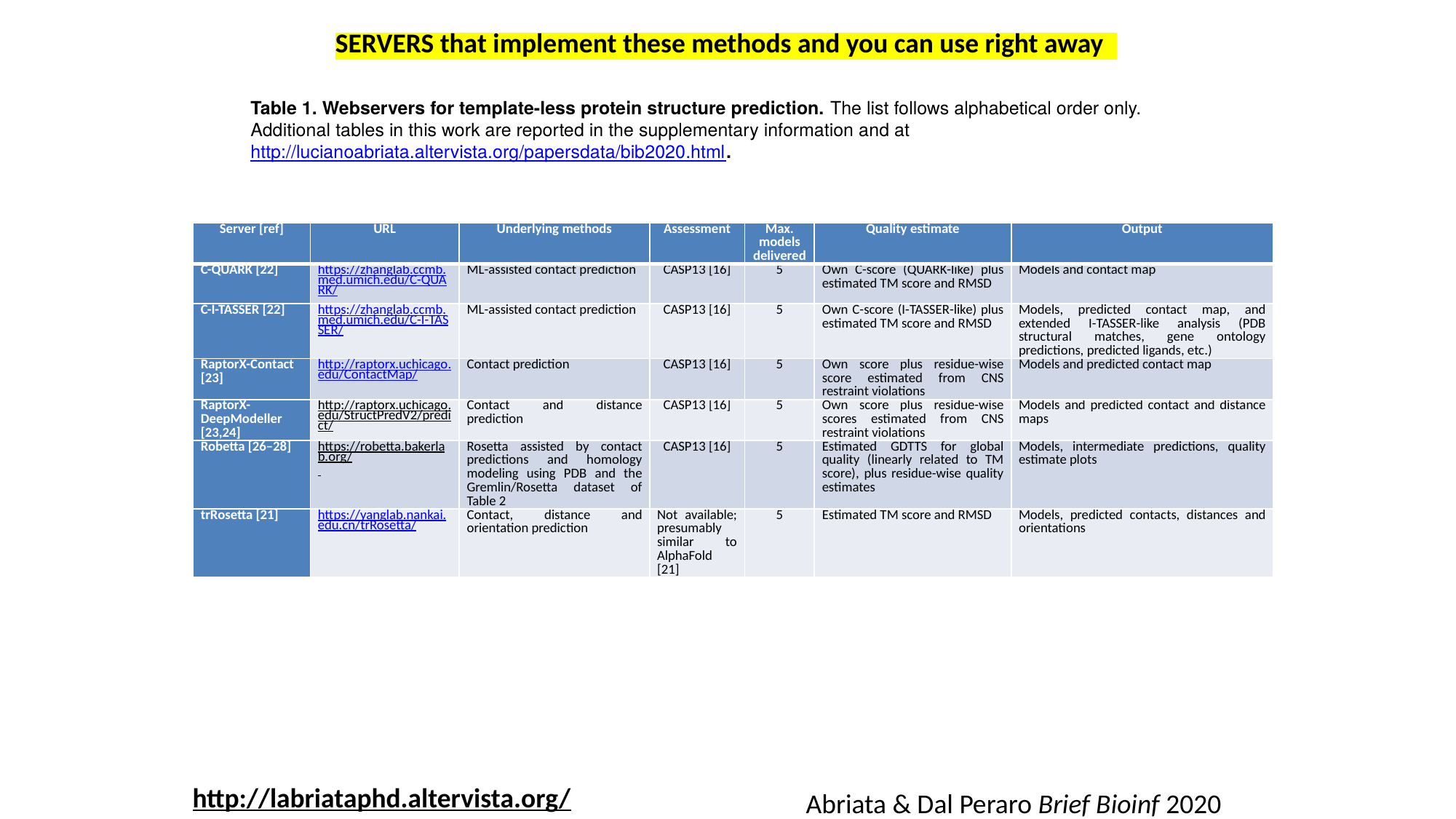

SERVERS that implement these methods and you can use right away

Table 1. Webservers for template-less protein structure prediction. The list follows alphabetical order only. Additional tables in this work are reported in the supplementary information and at http://lucianoabriata.altervista.org/papersdata/bib2020.html.

| Server [ref] | URL | Underlying methods | Assessment | Max. models delivered | Quality estimate | Output |
| --- | --- | --- | --- | --- | --- | --- |
| C-QUARK [22] | https://zhanglab.ccmb.med.umich.edu/C-QUARK/ | ML-assisted contact prediction | CASP13 [16] | 5 | Own C-score (QUARK-like) plus estimated TM score and RMSD | Models and contact map |
| C-I-TASSER [22] | https://zhanglab.ccmb.med.umich.edu/C-I-TASSER/ | ML-assisted contact prediction | CASP13 [16] | 5 | Own C-score (I-TASSER-like) plus estimated TM score and RMSD | Models, predicted contact map, and extended I-TASSER-like analysis (PDB structural matches, gene ontology predictions, predicted ligands, etc.) |
| RaptorX-Contact [23] | http://raptorx.uchicago.edu/ContactMap/ | Contact prediction | CASP13 [16] | 5 | Own score plus residue-wise score estimated from CNS restraint violations | Models and predicted contact map |
| RaptorX-DeepModeller [23,24] | http://raptorx.uchicago.edu/StructPredV2/predict/ | Contact and distance prediction | CASP13 [16] | 5 | Own score plus residue-wise scores estimated from CNS restraint violations | Models and predicted contact and distance maps |
| Robetta [26–28] | https://robetta.bakerlab.org/ | Rosetta assisted by contact predictions and homology modeling using PDB and the Gremlin/Rosetta dataset of Table 2 | CASP13 [16] | 5 | Estimated GDTTS for global quality (linearly related to TM score), plus residue-wise quality estimates | Models, intermediate predictions, quality estimate plots |
| trRosetta [21] | https://yanglab.nankai.edu.cn/trRosetta/ | Contact, distance and orientation prediction | Not available; presumably similar to AlphaFold [21] | 5 | Estimated TM score and RMSD | Models, predicted contacts, distances and orientations |
http://labriataphd.altervista.org/
Abriata & Dal Peraro Brief Bioinf 2020